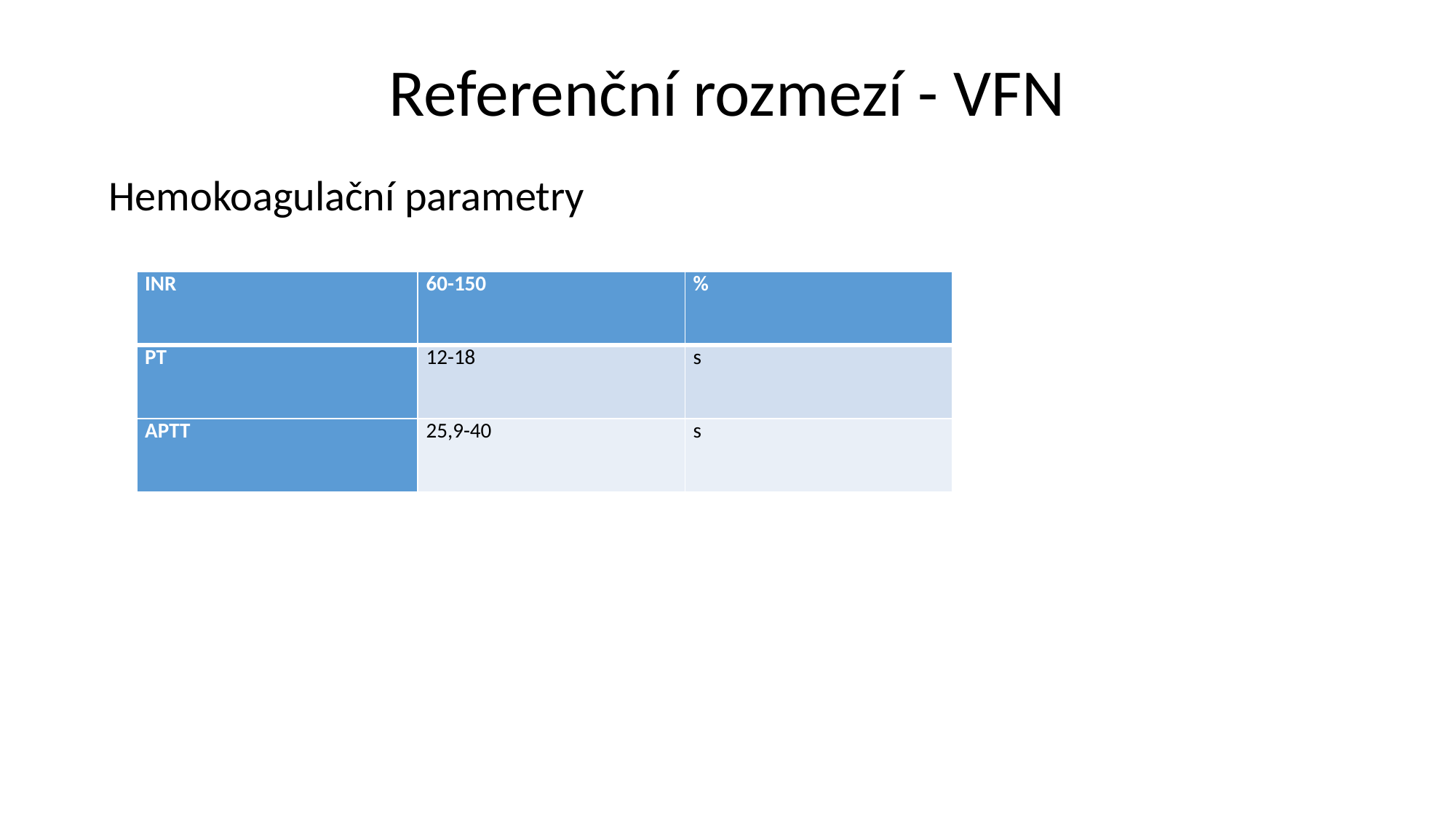

# Referenční rozmezí - VFN
Hemokoagulační parametry

| INR | 60-150 | % |
| --- | --- | --- |
| PT | 12-18 | s |
| APTT | 25,9-40 | s |